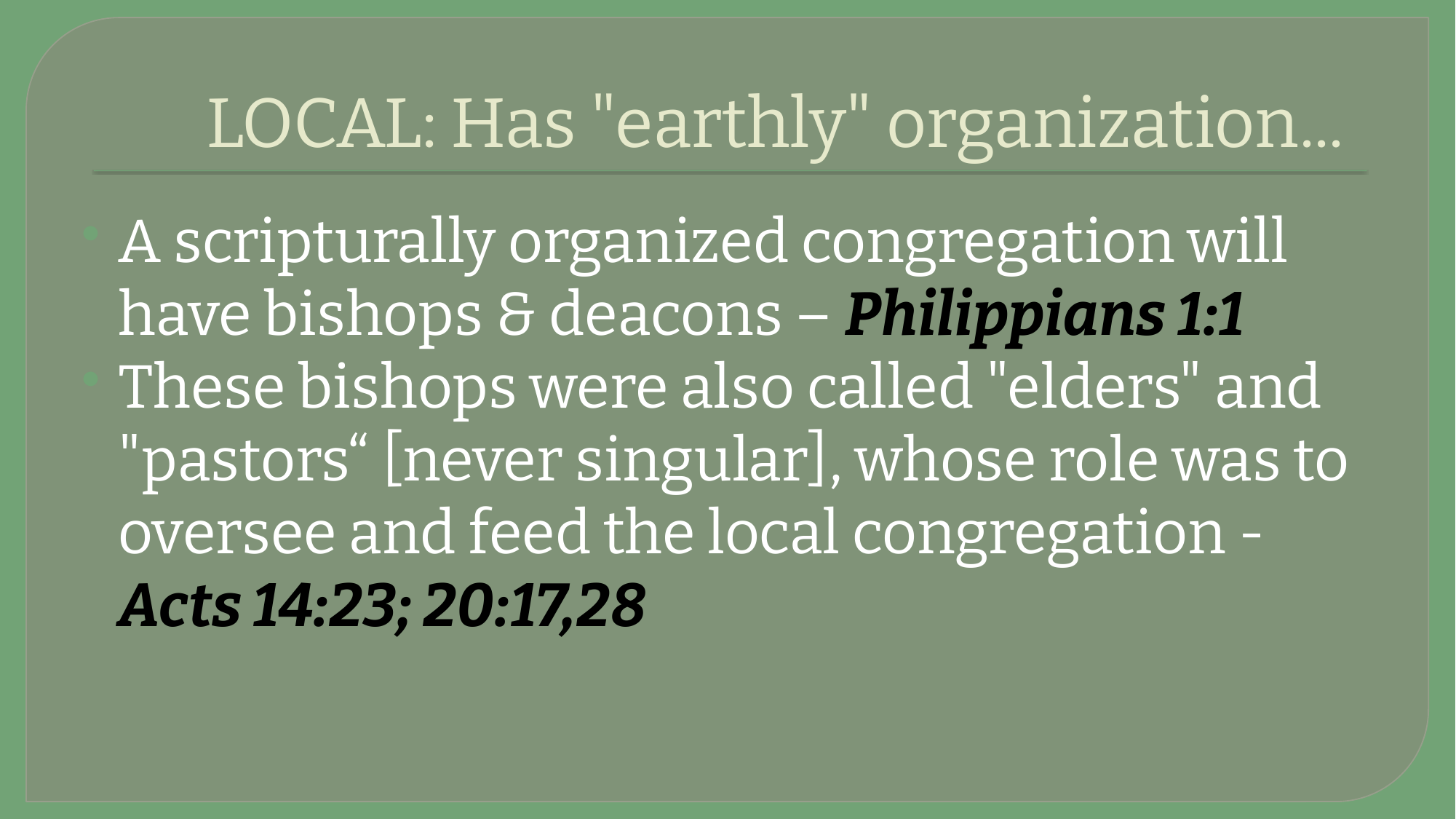

# LOCAL: Has "earthly" organization...
A scripturally organized congregation will have bishops & deacons – Philippians 1:1
These bishops were also called "elders" and "pastors“ [never singular], whose role was to oversee and feed the local congregation - Acts 14:23; 20:17,28